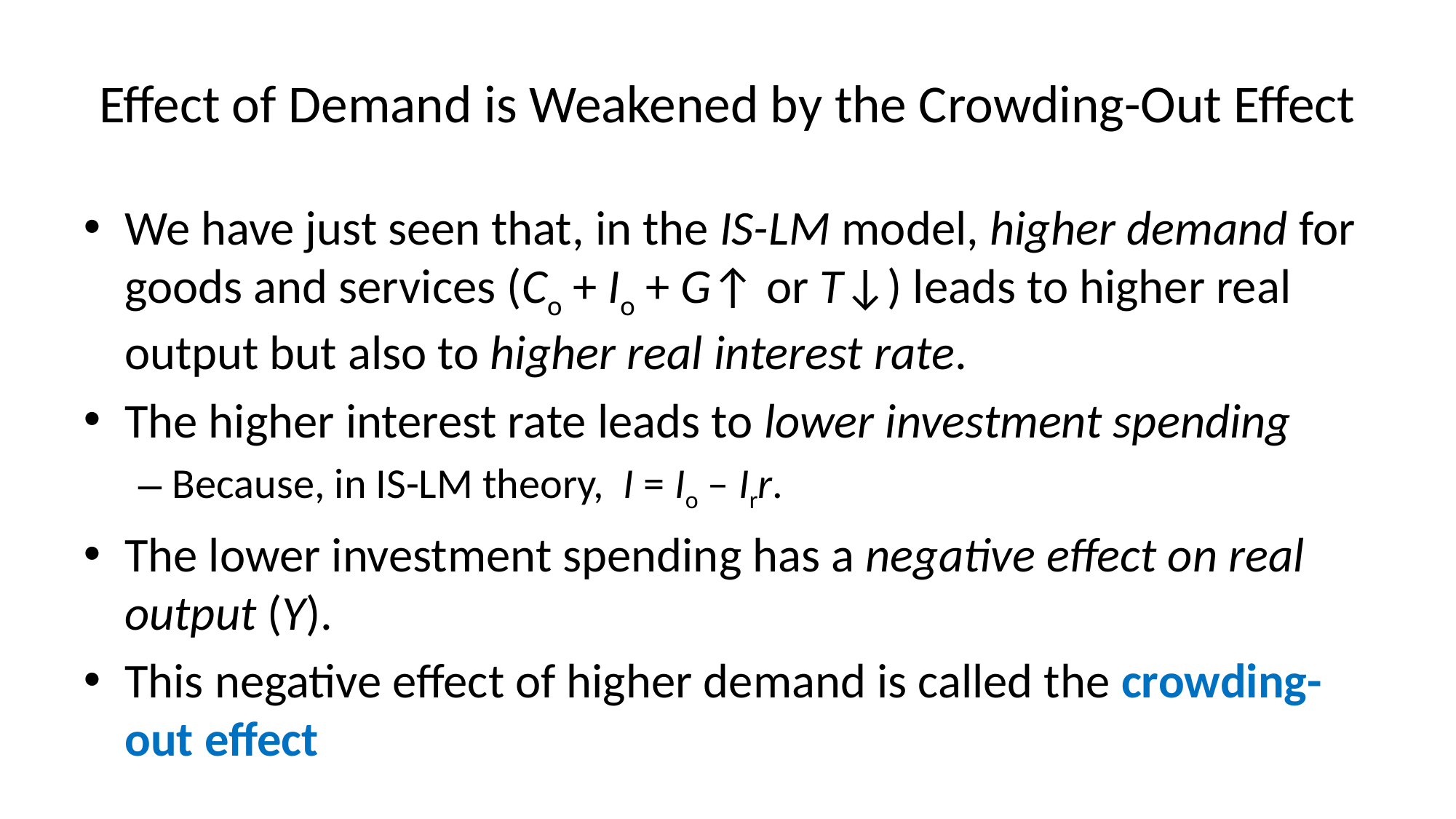

# Effect of Demand is Weakened by the Crowding-Out Effect
We have just seen that, in the IS-LM model, higher demand for goods and services (Co + Io + G↑ or T↓) leads to higher real output but also to higher real interest rate.
The higher interest rate leads to lower investment spending
Because, in IS-LM theory,  I = Io – Irr.
The lower investment spending has a negative effect on real output (Y).
This negative effect of higher demand is called the crowding-out effect